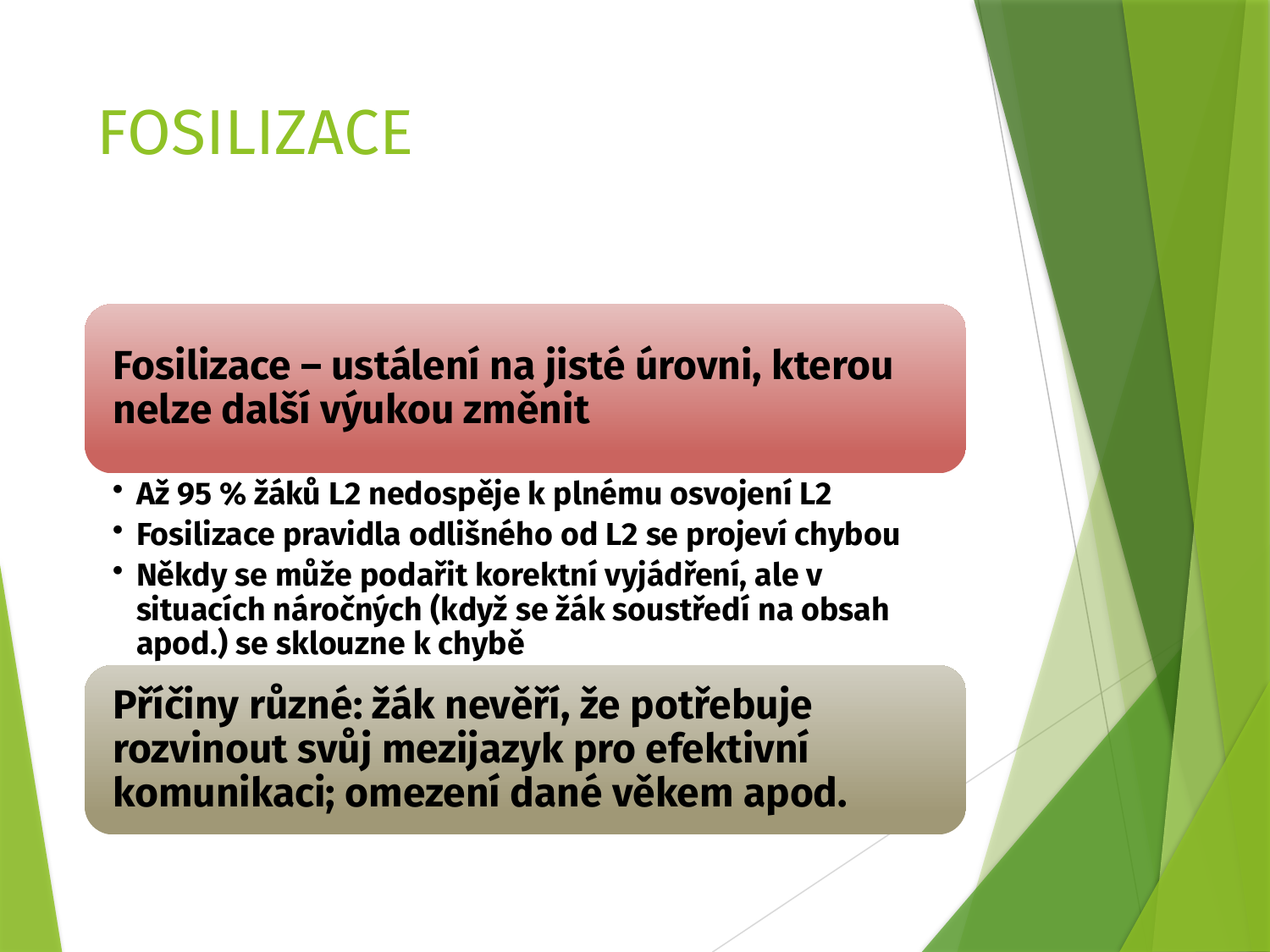

# FOSILIZACE
Fosilizace – ustálení na jisté úrovni, kterou nelze další výukou změnit
Až 95 % žáků L2 nedospěje k plnému osvojení L2
Fosilizace pravidla odlišného od L2 se projeví chybou
Někdy se může podařit korektní vyjádření, ale v situacích náročných (když se žák soustředí na obsah apod.) se sklouzne k chybě
Příčiny různé: žák nevěří, že potřebuje rozvinout svůj mezijazyk pro efektivní komunikaci; omezení dané věkem apod.